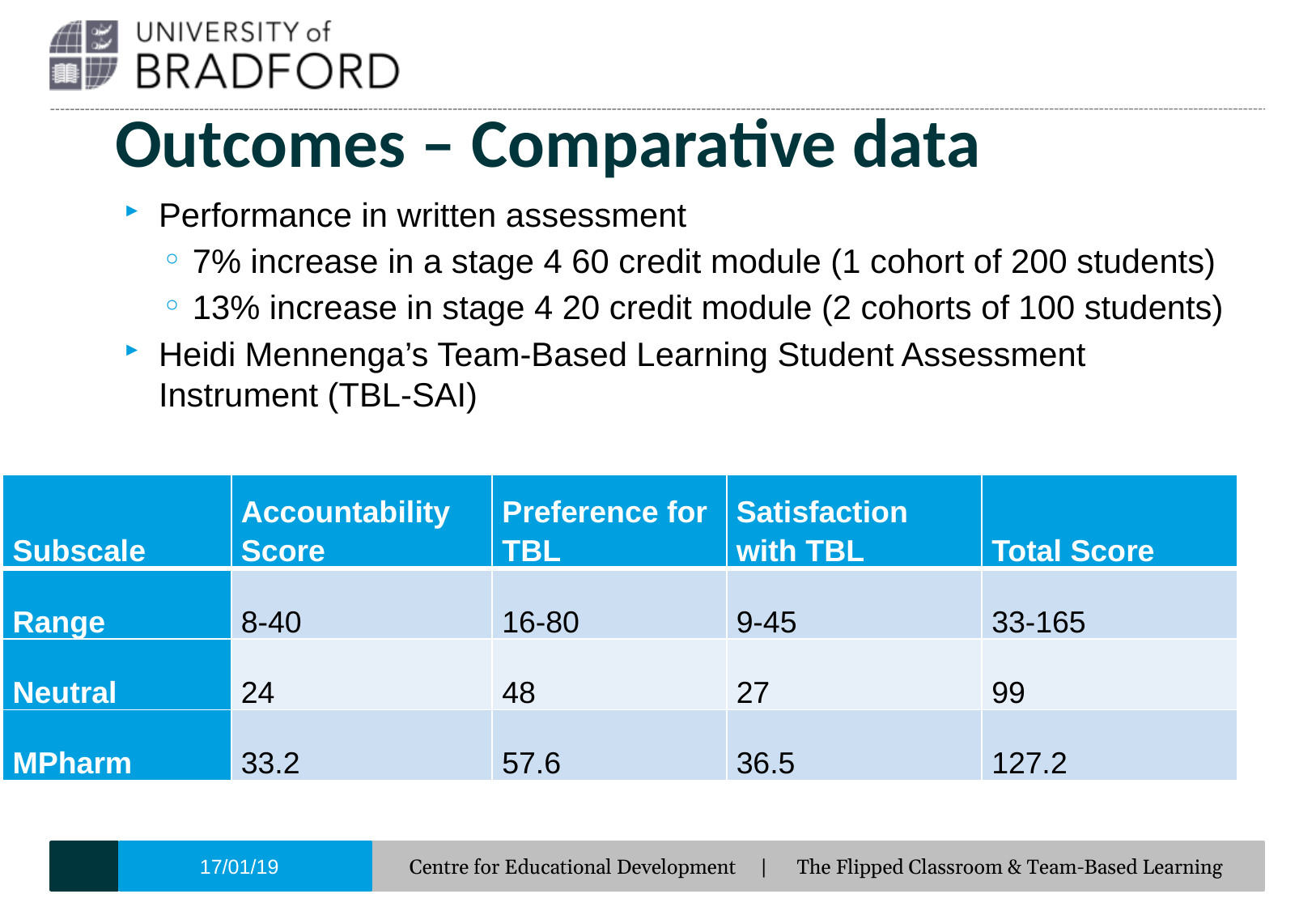

Outcomes – Comparative data
Performance in written assessment
7% increase in a stage 4 60 credit module (1 cohort of 200 students)
13% increase in stage 4 20 credit module (2 cohorts of 100 students)
Heidi Mennenga’s Team-Based Learning Student Assessment Instrument (TBL-SAI)

| Subscale | Accountability Score | Preference for TBL | Satisfaction with TBL | Total Score |
| --- | --- | --- | --- | --- |
| Range | 8-40 | 16-80 | 9-45 | 33-165 |
| Neutral | 24 | 48 | 27 | 99 |
| MPharm | 33.2 | 57.6 | 36.5 | 127.2 |
17/01/19
Centre for Educational Development     |      The Flipped Classroom & Team-Based Learning